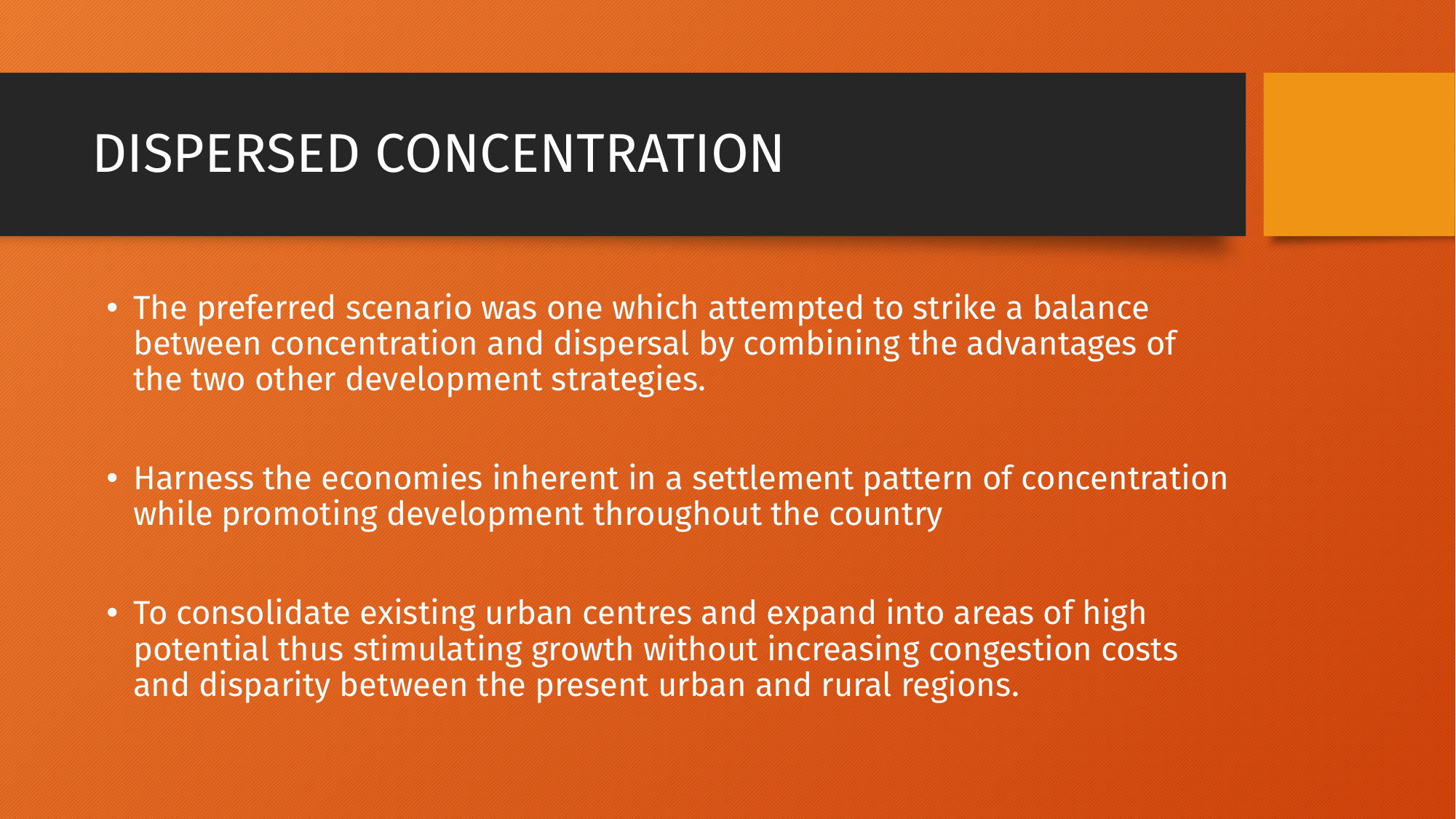

# DISPERSED CONCENTRATION
The preferred scenario was one which attempted to strike a balance between concentration and dispersal by combining the advantages of the two other development strategies.

Harness the economies inherent in a settlement pattern of concentration while promoting development throughout the country

To consolidate existing urban centres and expand into areas of high potential thus stimulating growth without increasing congestion costs and disparity between the present urban and rural regions.